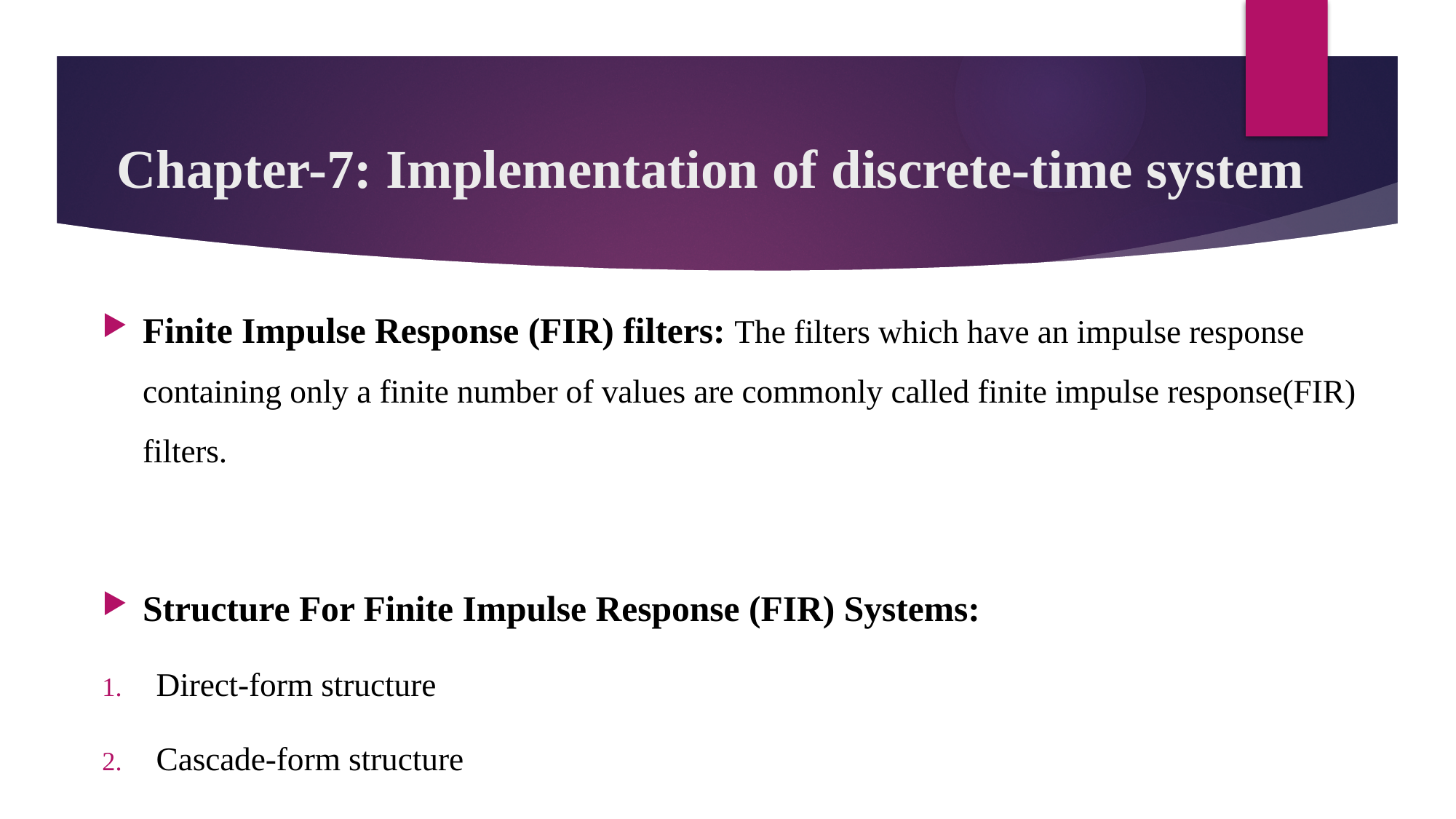

# Chapter-7: Implementation of discrete-time system
Finite Impulse Response (FIR) filters: The filters which have an impulse response containing only a finite number of values are commonly called finite impulse response(FIR) filters.

Structure For Finite Impulse Response (FIR) Systems:
Direct-form structure
Cascade-form structure